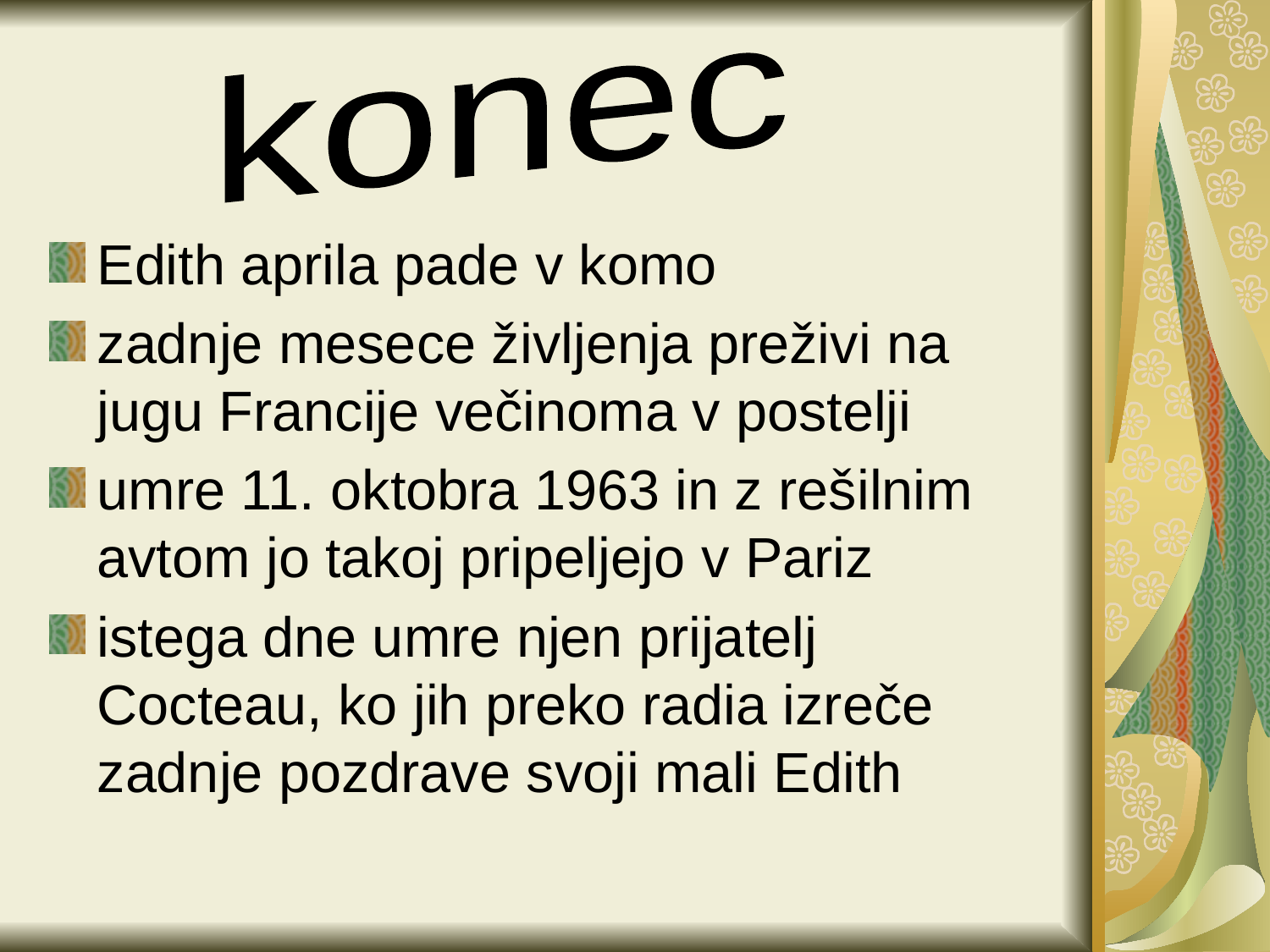

konec
#
Edith aprila pade v komo
zadnje mesece življenja preživi na jugu Francije večinoma v postelji
umre 11. oktobra 1963 in z rešilnim avtom jo takoj pripeljejo v Pariz
istega dne umre njen prijatelj Cocteau, ko jih preko radia izreče zadnje pozdrave svoji mali Edith